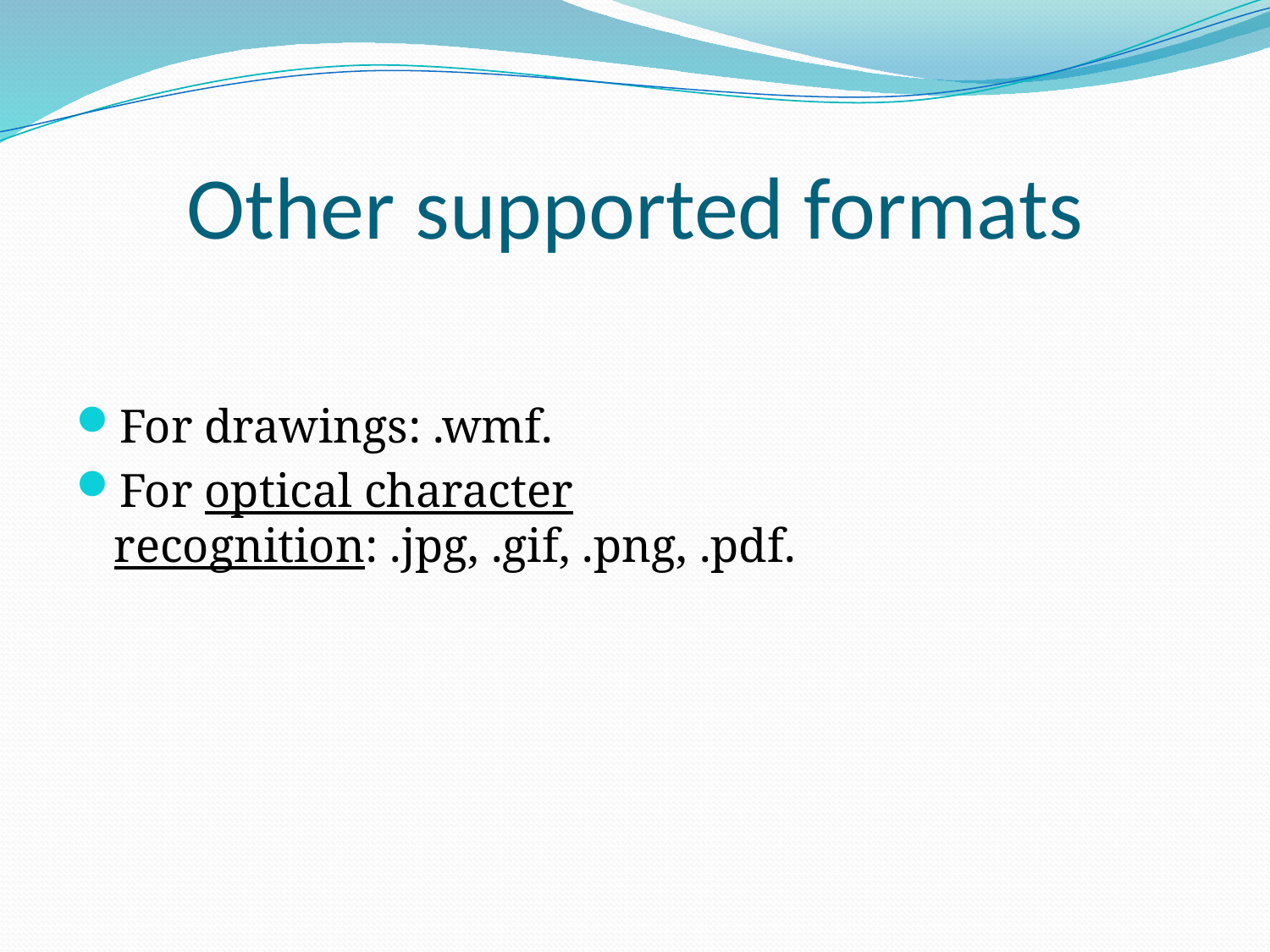

# Other supported formats
For drawings: .wmf.
For optical character recognition: .jpg, .gif, .png, .pdf.